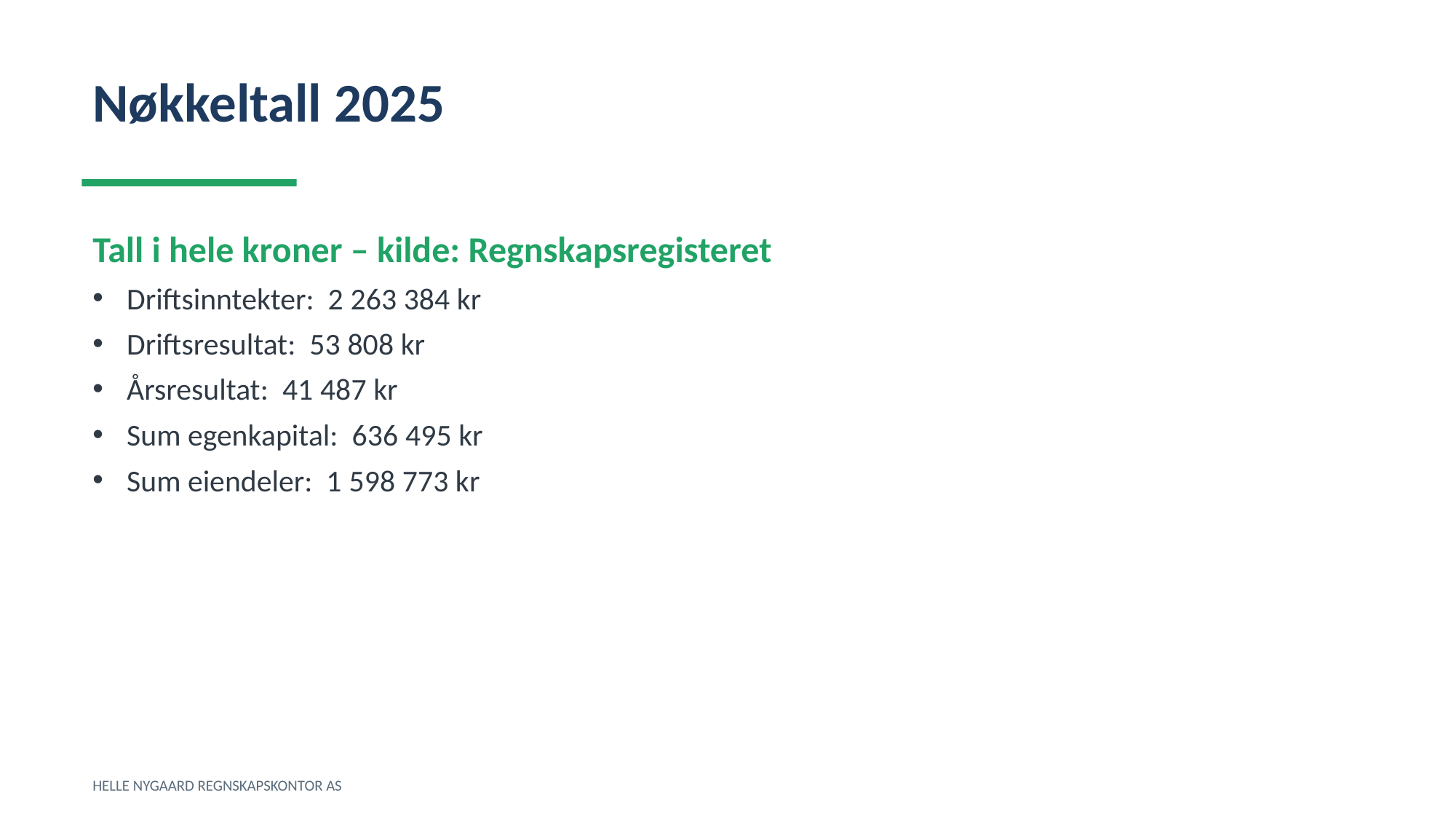

Nøkkeltall 2025

Tall i hele kroner – kilde: Regnskapsregisteret
Driftsinntekter:  2 263 384 kr
Driftsresultat:  53 808 kr
Årsresultat:  41 487 kr
Sum egenkapital:  636 495 kr
Sum eiendeler:  1 598 773 kr
HELLE NYGAARD REGNSKAPSKONTOR AS